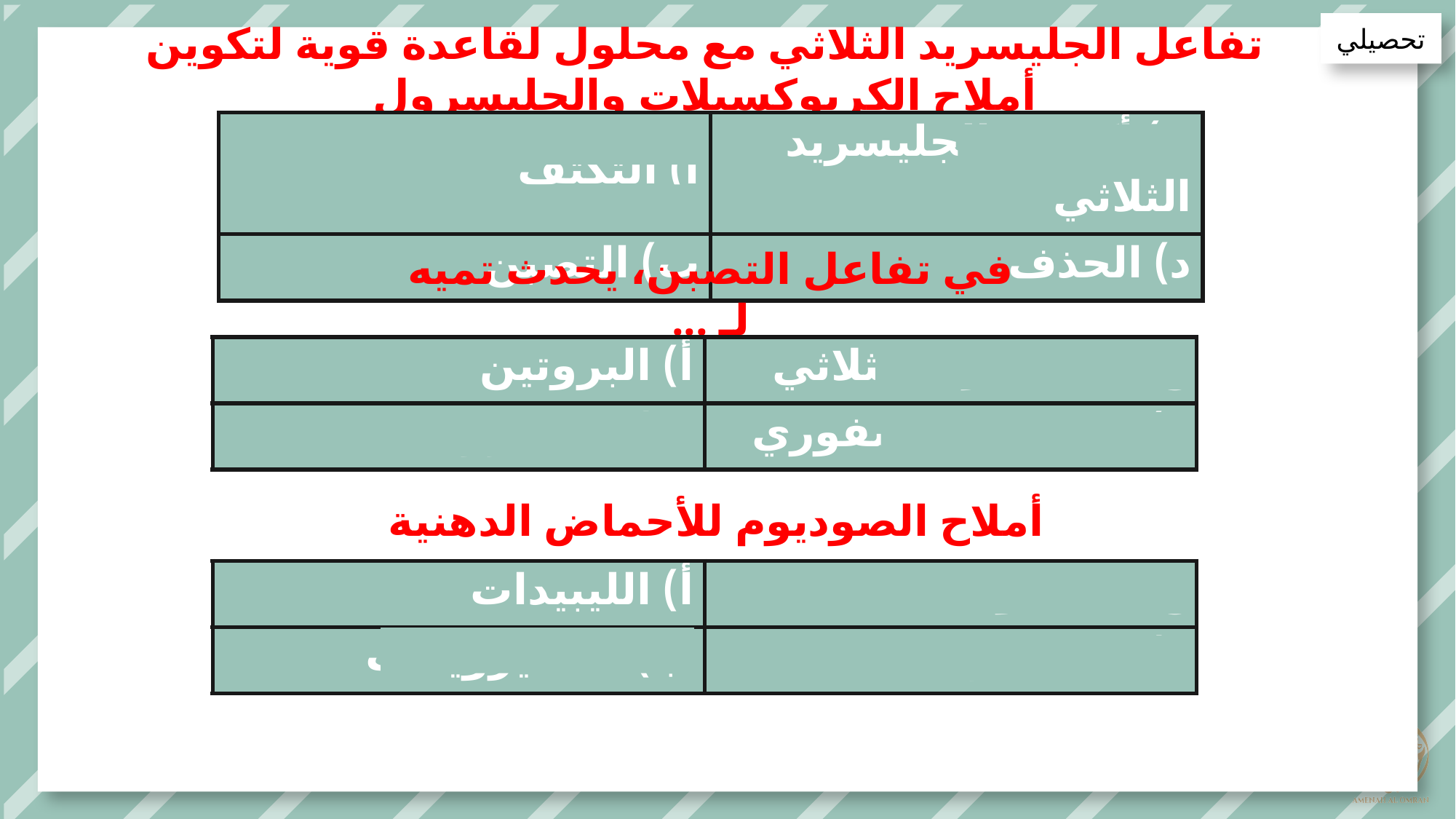

تحصيلي

تفاعل الجليسريد الثلاثي مع محلول لقاعدة قوية لتكوين أملاح الكربوكسيلات والجليسرول
| أ) التكثف | ج) أكسدة الجليسريد الثلاثي |
| --- | --- |
| ب) التصبن | د) الحذف |

في تفاعل التصبن، يحدث تميه لـ ...
| أ) البروتين | ج) الجليسريد الثلاثي |
| --- | --- |
| ب) الستيرويد | د) الليبيد الفوسفوري |

أملاح الصوديوم للأحماض الدهنية
| أ) الليبيدات | ج) الصابون |
| --- | --- |
| ب) الستيرويدات | د) الجليسريدات |